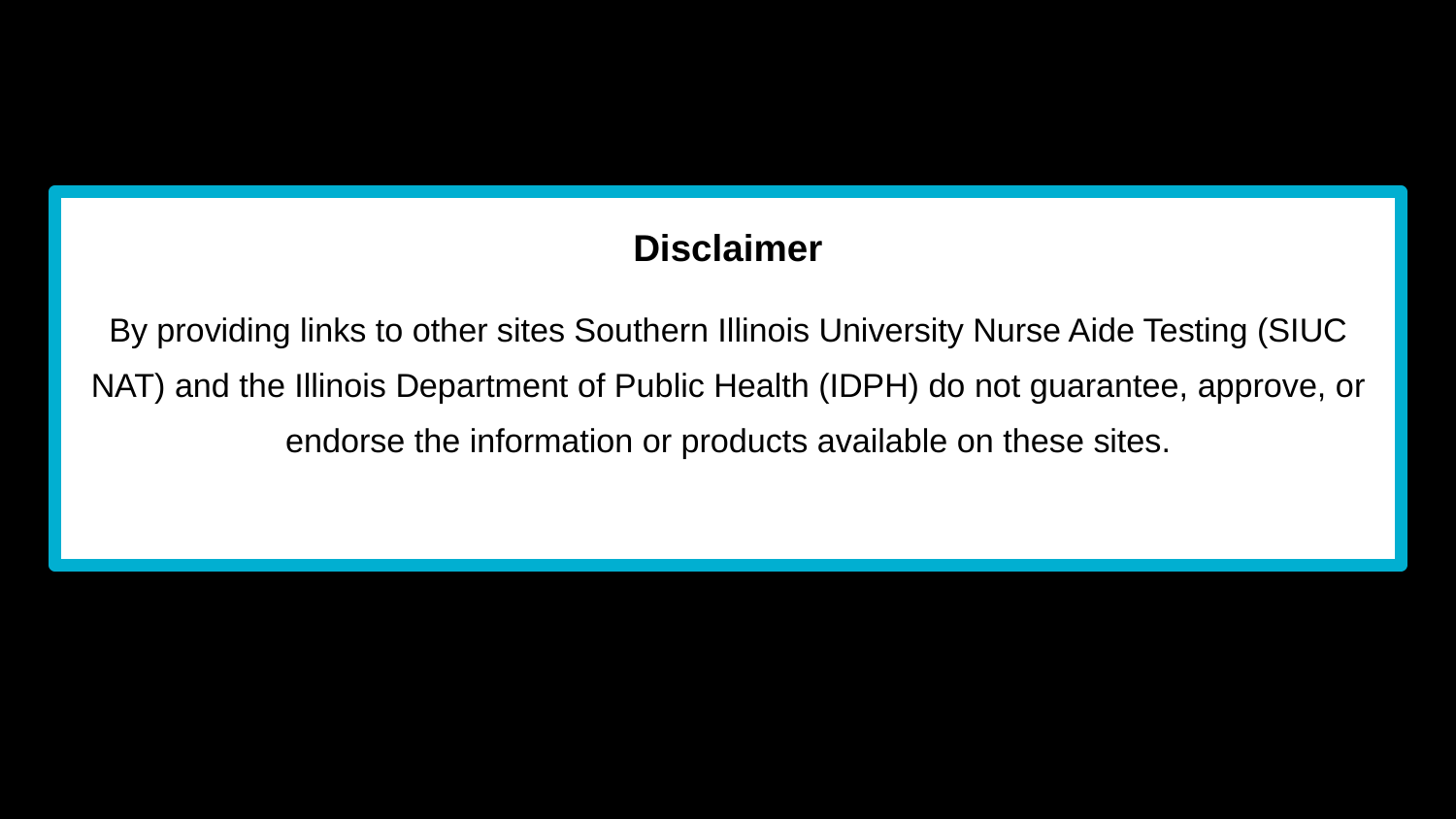

# Disclaimer
By providing links to other sites Southern Illinois University Nurse Aide Testing (SIUC NAT) and the Illinois Department of Public Health (IDPH) do not guarantee, approve, or endorse the information or products available on these sites.